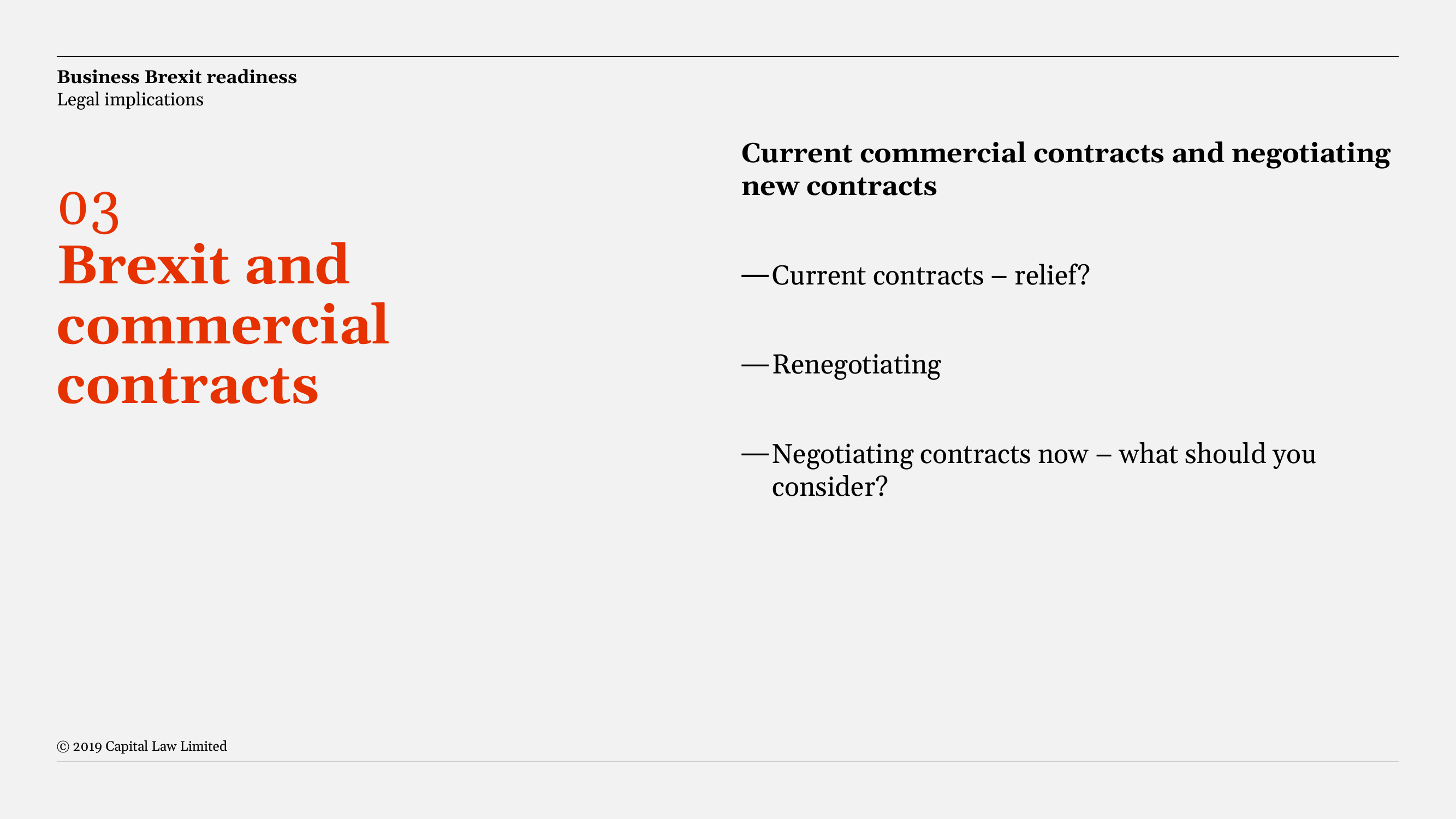

# Business Brexit readiness
Legal implications
Current commercial contracts and negotiating new contracts

Current contracts – relief?

Renegotiating

Negotiating contracts now – what should you consider?

03
Brexit and commercial contracts
© 2019 Capital Law Limited